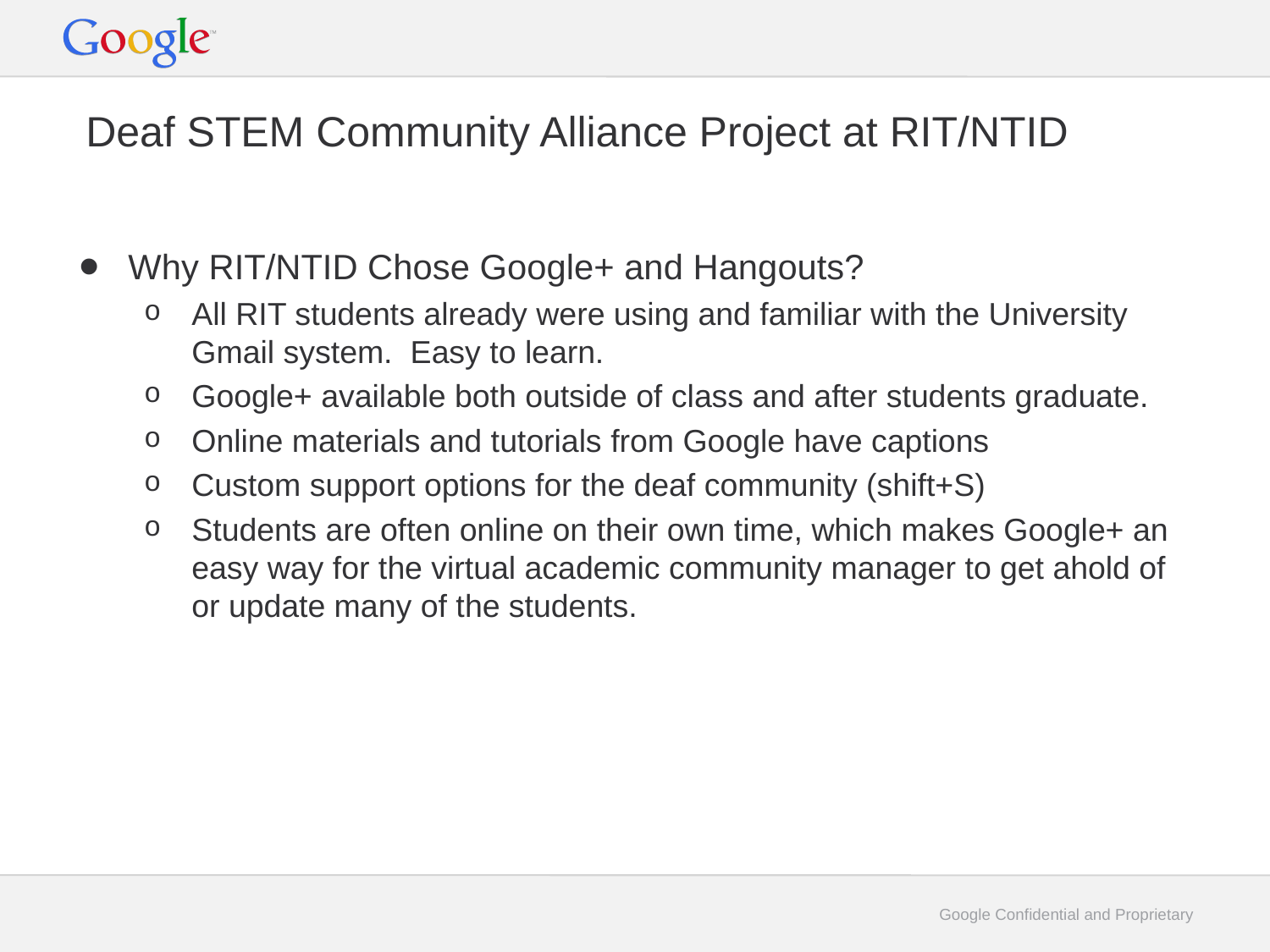

# Deaf STEM Community Alliance Project at RIT/NTID
Why RIT/NTID Chose Google+ and Hangouts?
All RIT students already were using and familiar with the University Gmail system.  Easy to learn.
Google+ available both outside of class and after students graduate.
Online materials and tutorials from Google have captions
Custom support options for the deaf community (shift+S)
Students are often online on their own time, which makes Google+ an easy way for the virtual academic community manager to get ahold of or update many of the students.